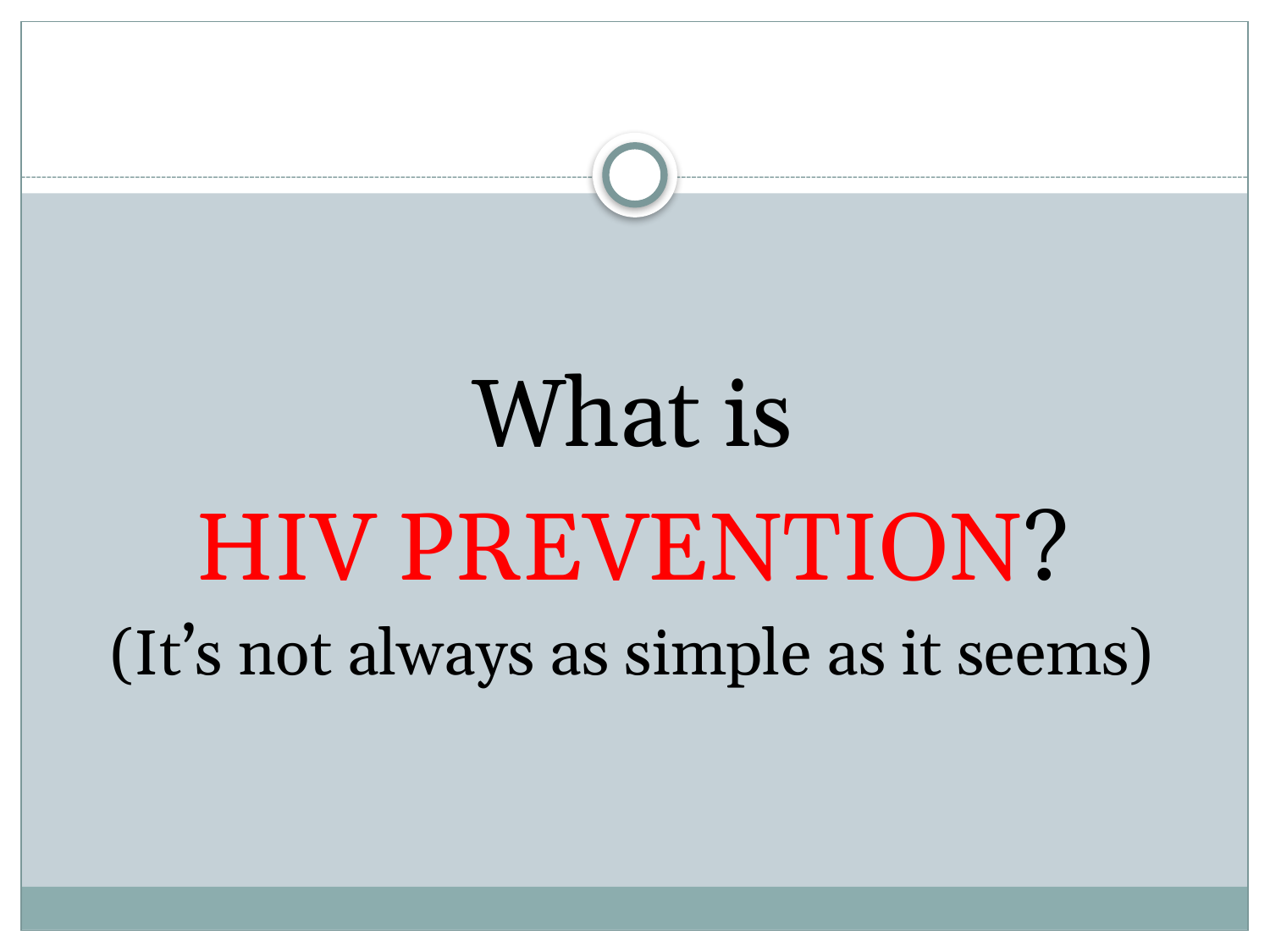

What is
HIV PREVENTION?
(It’s not always as simple as it seems)